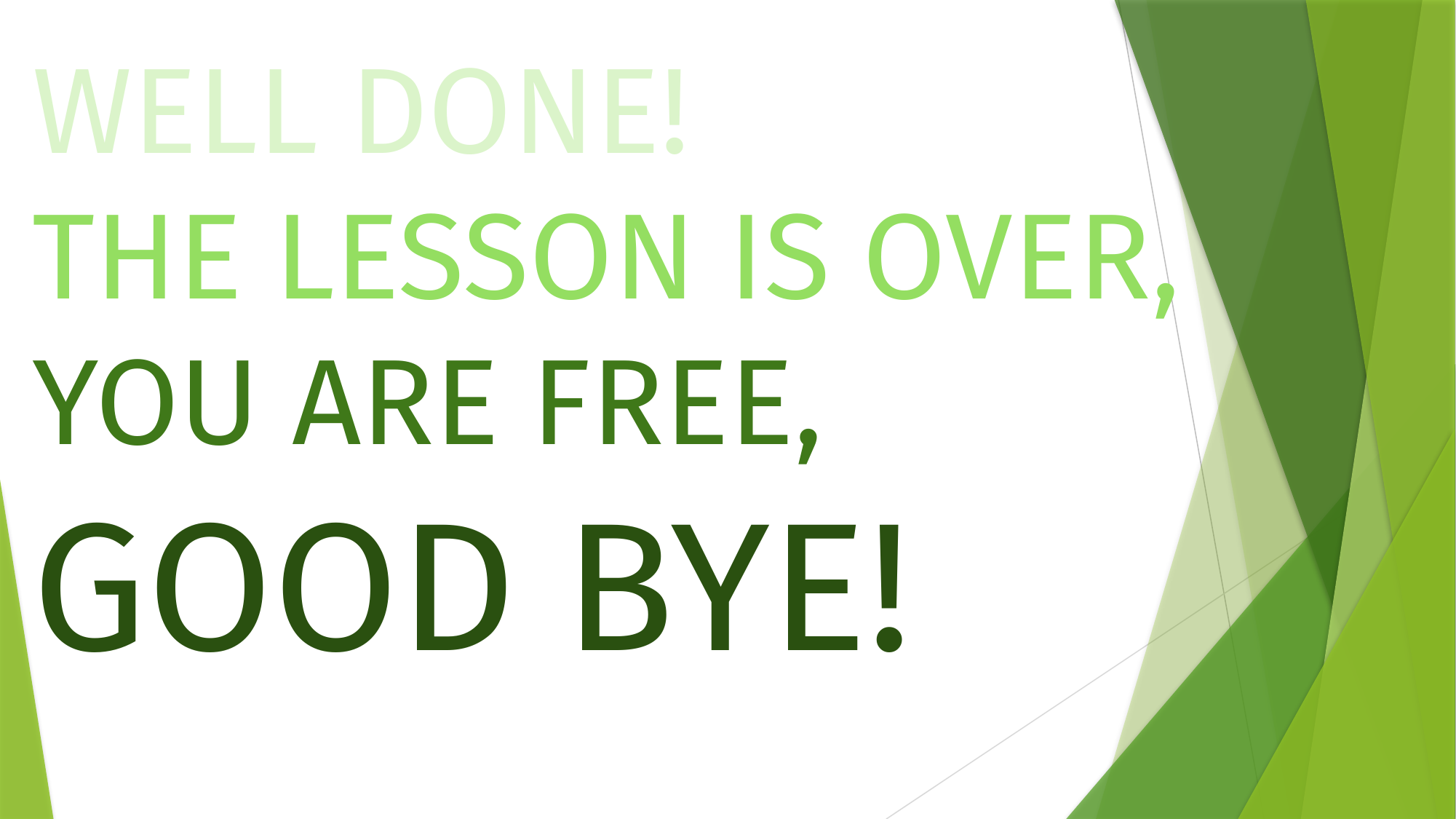

# WELL DONE! THE LESSON IS OVER, YOU ARE FREE, GOOD BYE!